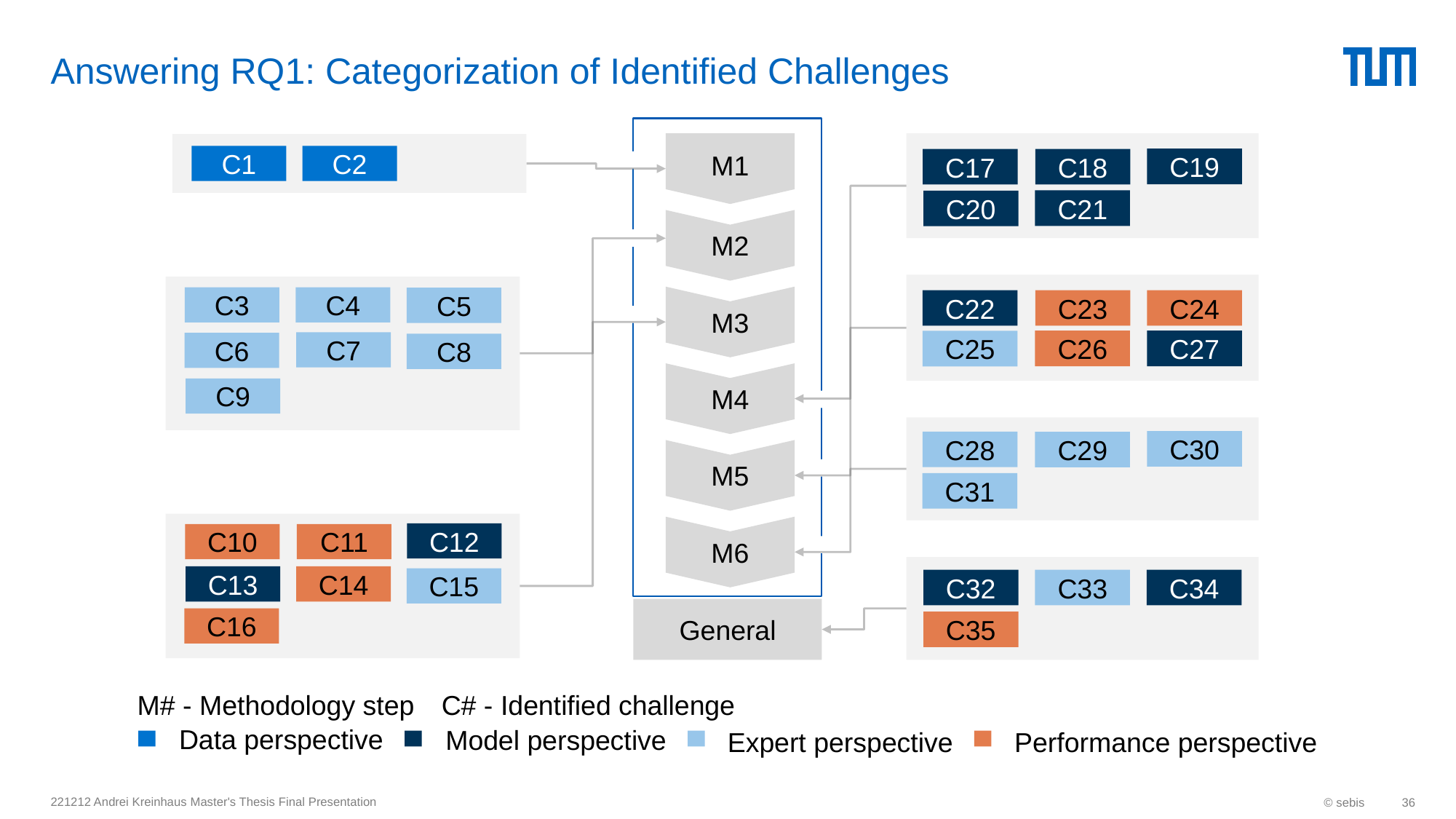

# Answering RQ1: Categorization of Identified Challenges
M1

C19
C17
C18
C21
C20

C1
C2

M2

M3

C22
C23
C24
C26
C27
C25

C3
C4
C5
C7
C6
C8
C9

M4

M5

C30
C28
C29
C31

M6

C12
C10
C11
C13
C14
C15
C16

C32
C33
C34
C35
General
M# - Methodology step
C# - Identified challenge
Data perspective
Model perspective
Expert perspective
Performance perspective

221212 Andrei Kreinhaus Master's Thesis Final Presentation
© sebis
36